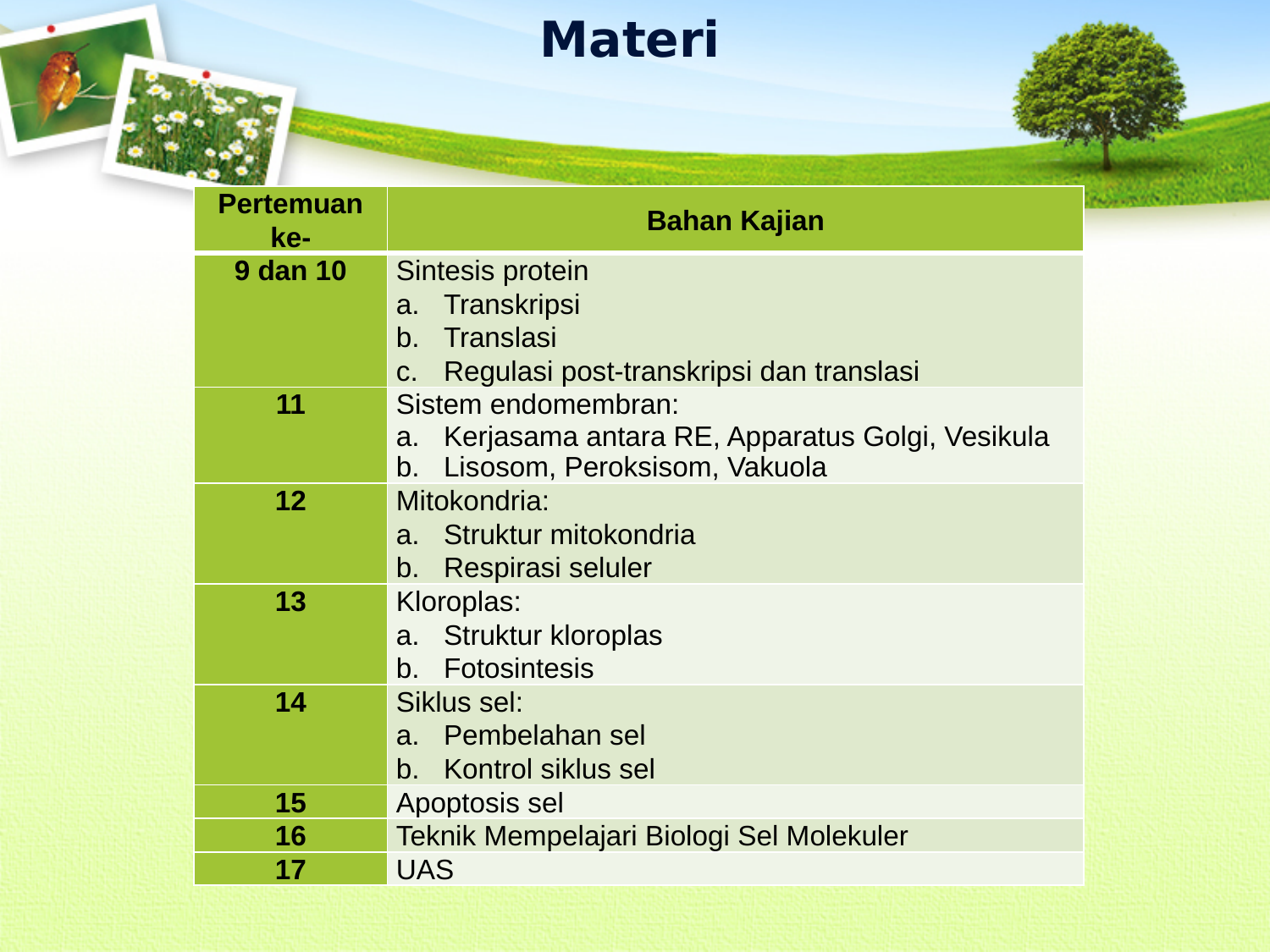

Materi
| Pertemuan ke- | Bahan Kajian |
| --- | --- |
| 9 dan 10 | Sintesis protein Transkripsi Translasi Regulasi post-transkripsi dan translasi |
| 11 | Sistem endomembran: Kerjasama antara RE, Apparatus Golgi, Vesikula Lisosom, Peroksisom, Vakuola |
| 12 | Mitokondria: Struktur mitokondria Respirasi seluler |
| 13 | Kloroplas: Struktur kloroplas Fotosintesis |
| 14 | Siklus sel: Pembelahan sel Kontrol siklus sel |
| 15 | Apoptosis sel |
| 16 | Teknik Mempelajari Biologi Sel Molekuler |
| 17 | UAS |